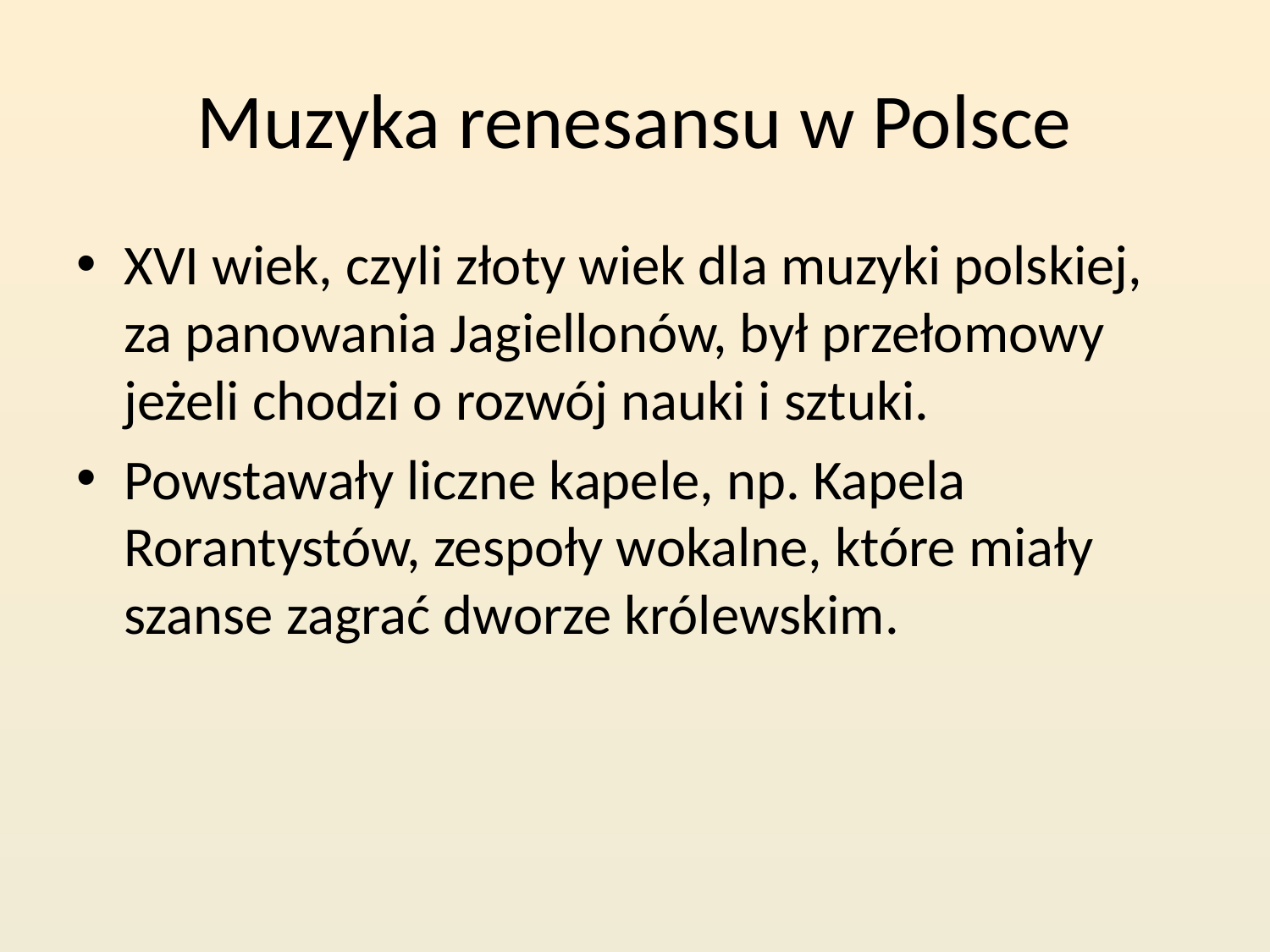

# Muzyka renesansu w Polsce
XVI wiek, czyli złoty wiek dla muzyki polskiej, za panowania Jagiellonów, był przełomowy jeżeli chodzi o rozwój nauki i sztuki.
Powstawały liczne kapele, np. Kapela Rorantystów, zespoły wokalne, które miały szanse zagrać dworze królewskim.